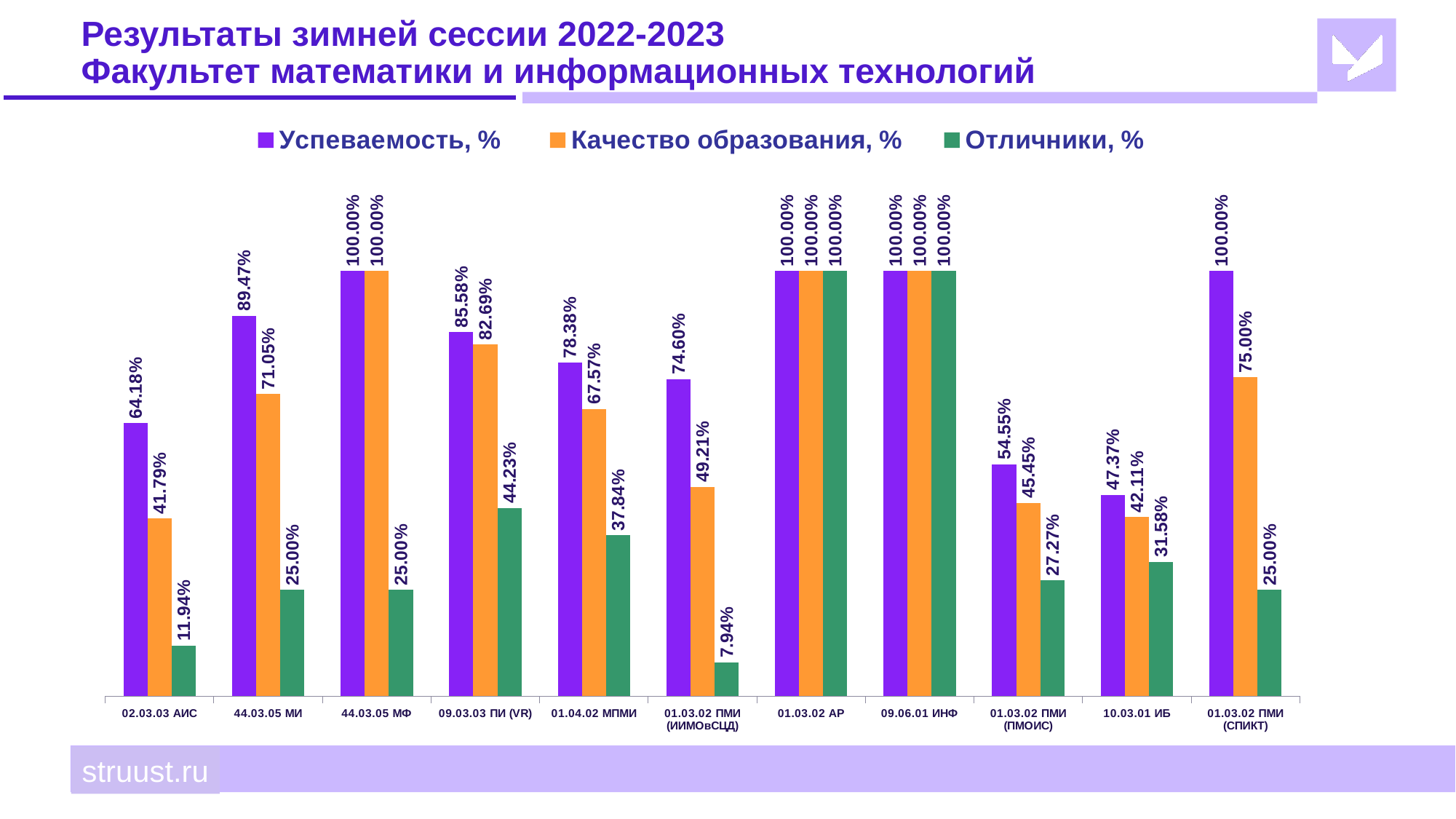

# Результаты зимней сессии 2022-2023 Факультет математики и информационных технологий

### Chart

| Category | Успеваемость, %  | Качество образования, % | Отличники, % |
|---|---|---|---|
| 02.03.03 АИС | 0.6418 | 0.4179 | 0.1194 |
| 44.03.05 МИ | 0.8947 | 0.7105 | 0.25 |
| 44.03.05 МФ | 1.0 | 1.0 | 0.25 |
| 09.03.03 ПИ (VR) | 0.8558 | 0.8269 | 0.4423 |
| 01.04.02 МПМИ | 0.7838 | 0.6757 | 0.3784 |
| 01.03.02 ПМИ (ИИМОвСЦД) | 0.746 | 0.4921 | 0.0794 |
| 01.03.02 AP | 1.0 | 1.0 | 1.0 |
| 09.06.01 ИНФ | 1.0 | 1.0 | 1.0 |
| 01.03.02 ПМИ (ПМОИС) | 0.5455 | 0.4545 | 0.2727 |
| 10.03.01 ИБ | 0.4737 | 0.4211 | 0.3158 |
| 01.03.02 ПМИ (СПИКТ) | 1.0 | 0.75 | 0.25 |
struust.ru